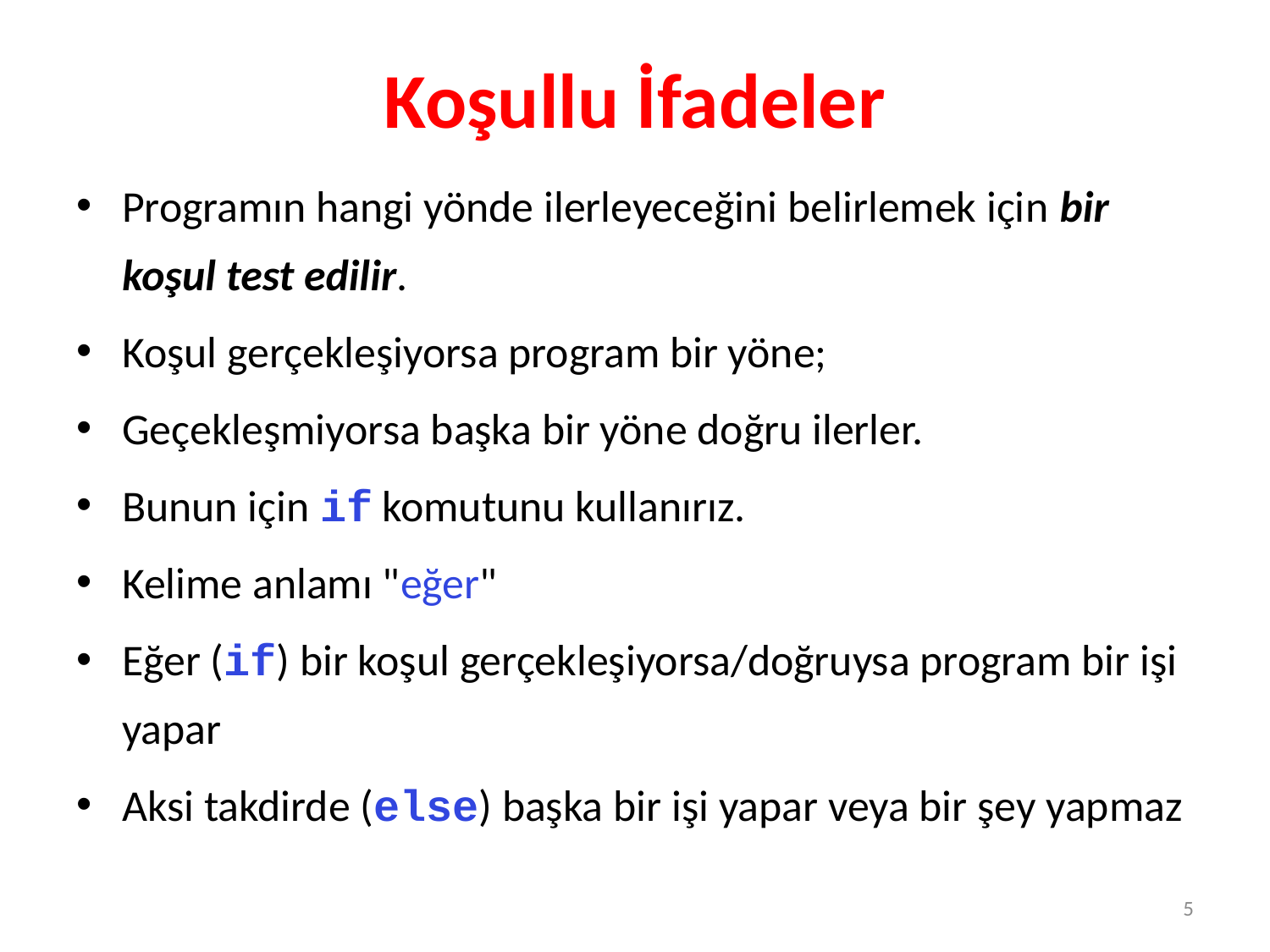

# Koşullu İfadeler
Programın hangi yönde ilerleyeceğini belirlemek için bir koşul test edilir.
Koşul gerçekleşiyorsa program bir yöne;
Geçekleşmiyorsa başka bir yöne doğru ilerler.
Bunun için if komutunu kullanırız.
Kelime anlamı "eğer"
Eğer (if) bir koşul gerçekleşiyorsa/doğruysa program bir işi yapar
Aksi takdirde (else) başka bir işi yapar veya bir şey yapmaz
5